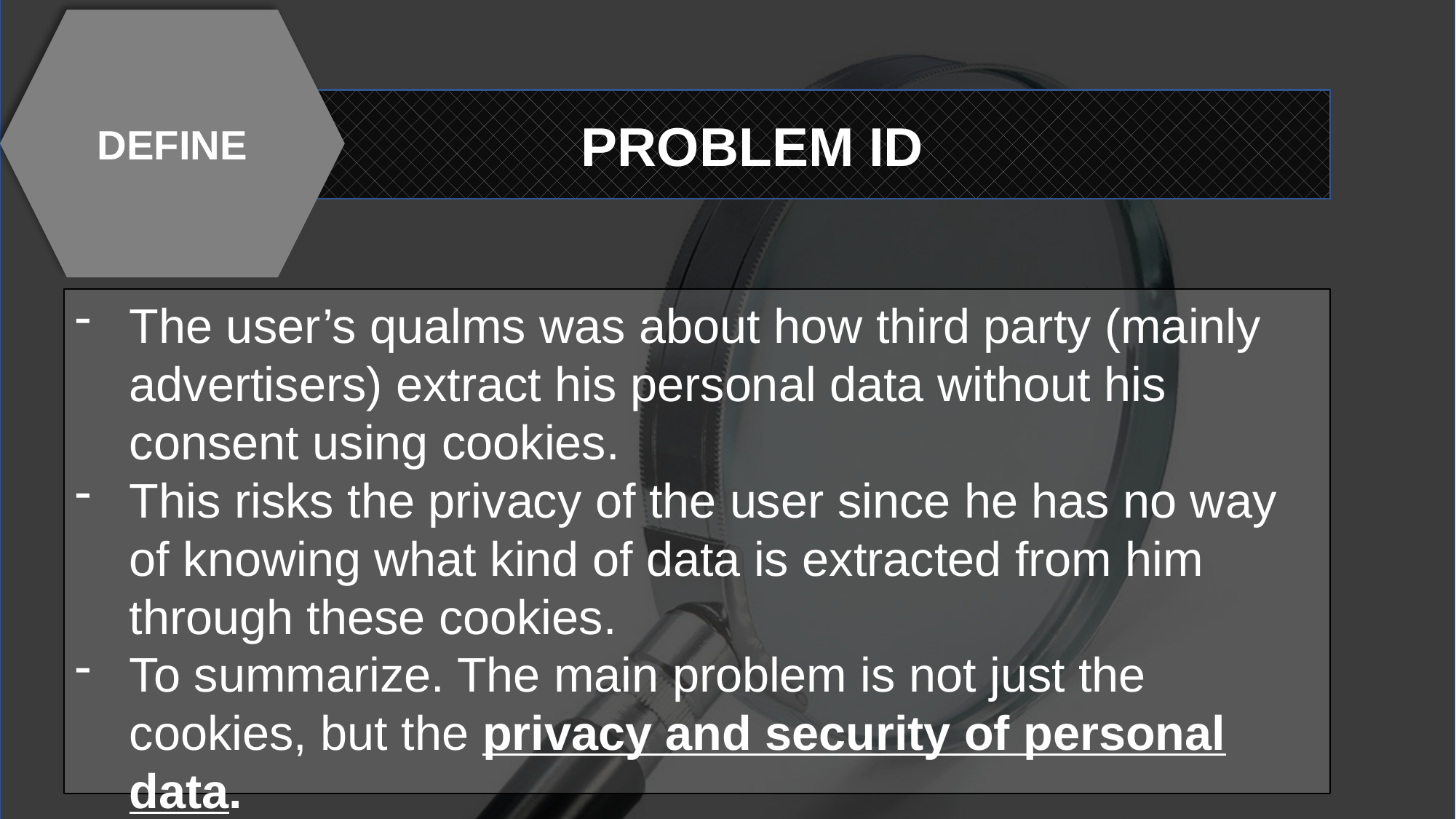

DEFINE

PROBLEM ID
The user’s qualms was about how third party (mainly advertisers) extract his personal data without his consent using cookies.
This risks the privacy of the user since he has no way of knowing what kind of data is extracted from him through these cookies.
To summarize. The main problem is not just the cookies, but the privacy and security of personal data.